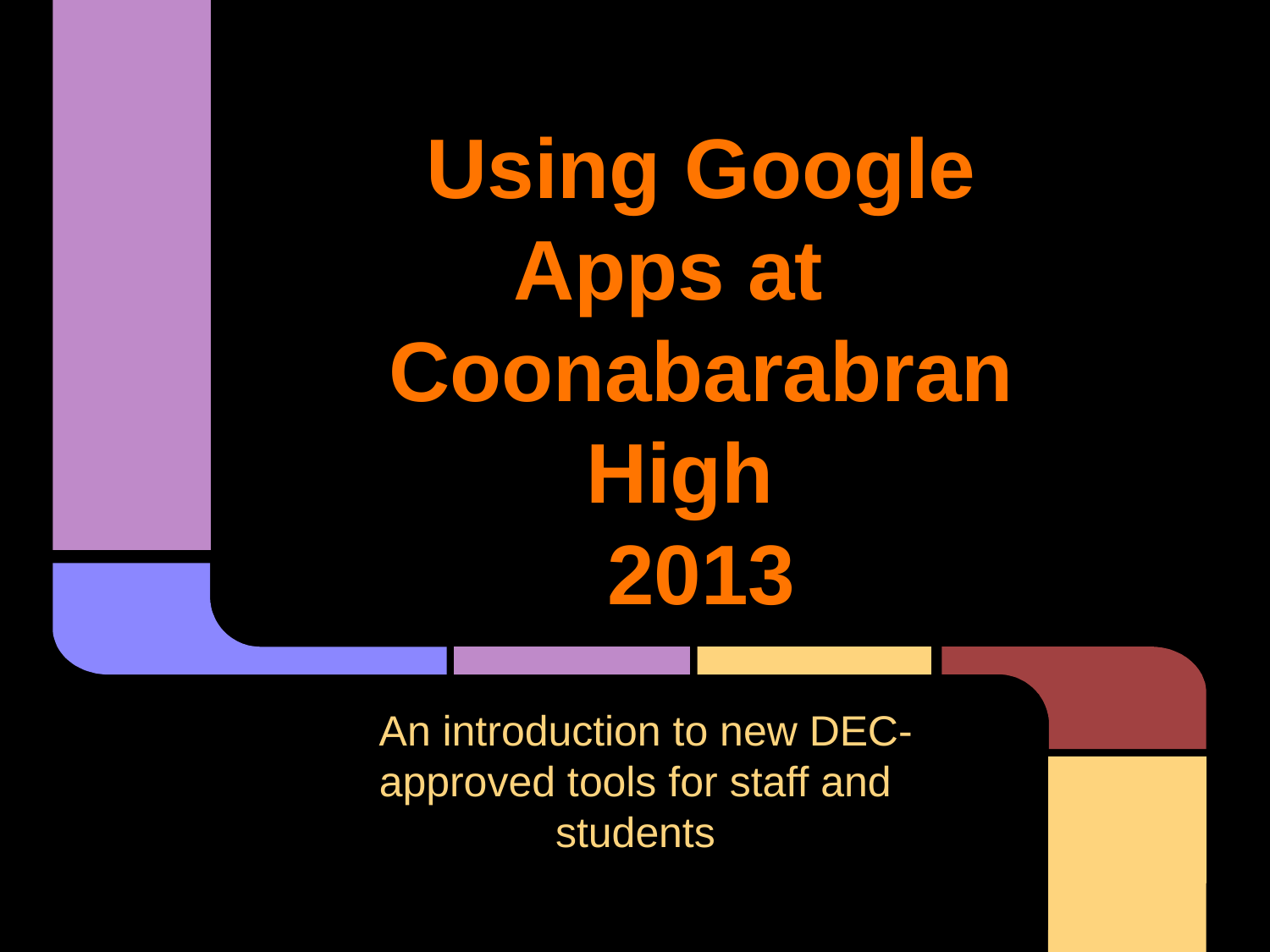

# Using Google Apps at
Coonabarabran High
2013
An introduction to new DEC-approved tools for staff and students